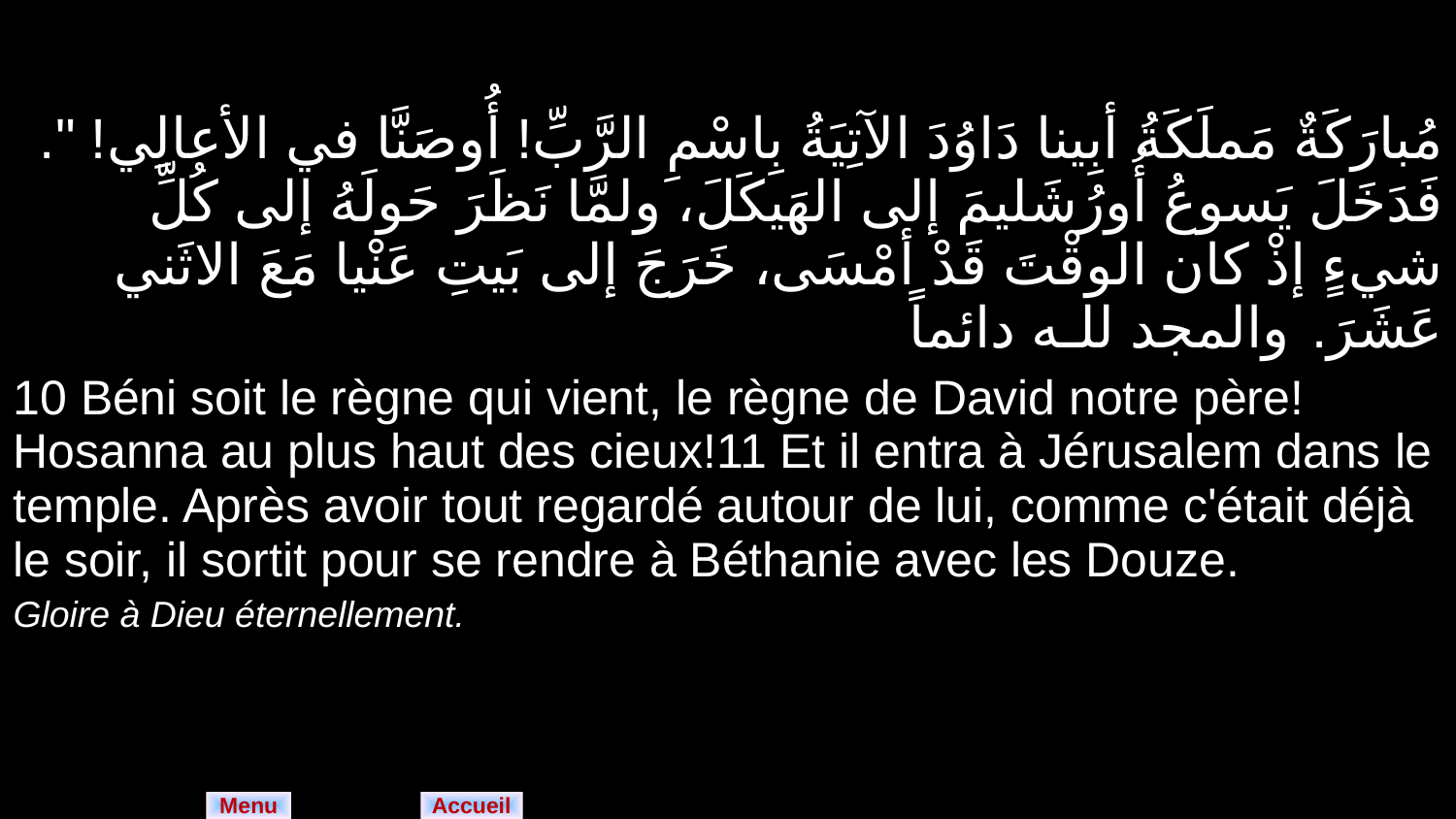

| مُبارَكَةٌ مَملَكَةُ أبِينا دَاوُدَ الآتِيَةُ بِاسْمِ الرَّبِّ! أُوصَنَّا في الأعالِي! ". فَدَخَلَ يَسوعُ أُورُشَليمَ إلى الهَيكَلَ، ولمَّا نَظَرَ حَولَهُ إلى كُلِّ شيءٍ إذْ كان الوقْتَ قَدْ أمْسَى، خَرَجَ إلى بَيتِ عَنْيا مَعَ الاثَني عَشَرَ. والمجد للـه دائماً |
| --- |
| 10 Béni soit le règne qui vient, le règne de David notre père! Hosanna au plus haut des cieux!11 Et il entra à Jérusalem dans le temple. Après avoir tout regardé autour de lui, comme c'était déjà le soir, il sortit pour se rendre à Béthanie avec les Douze. Gloire à Dieu éternellement. |
Menu